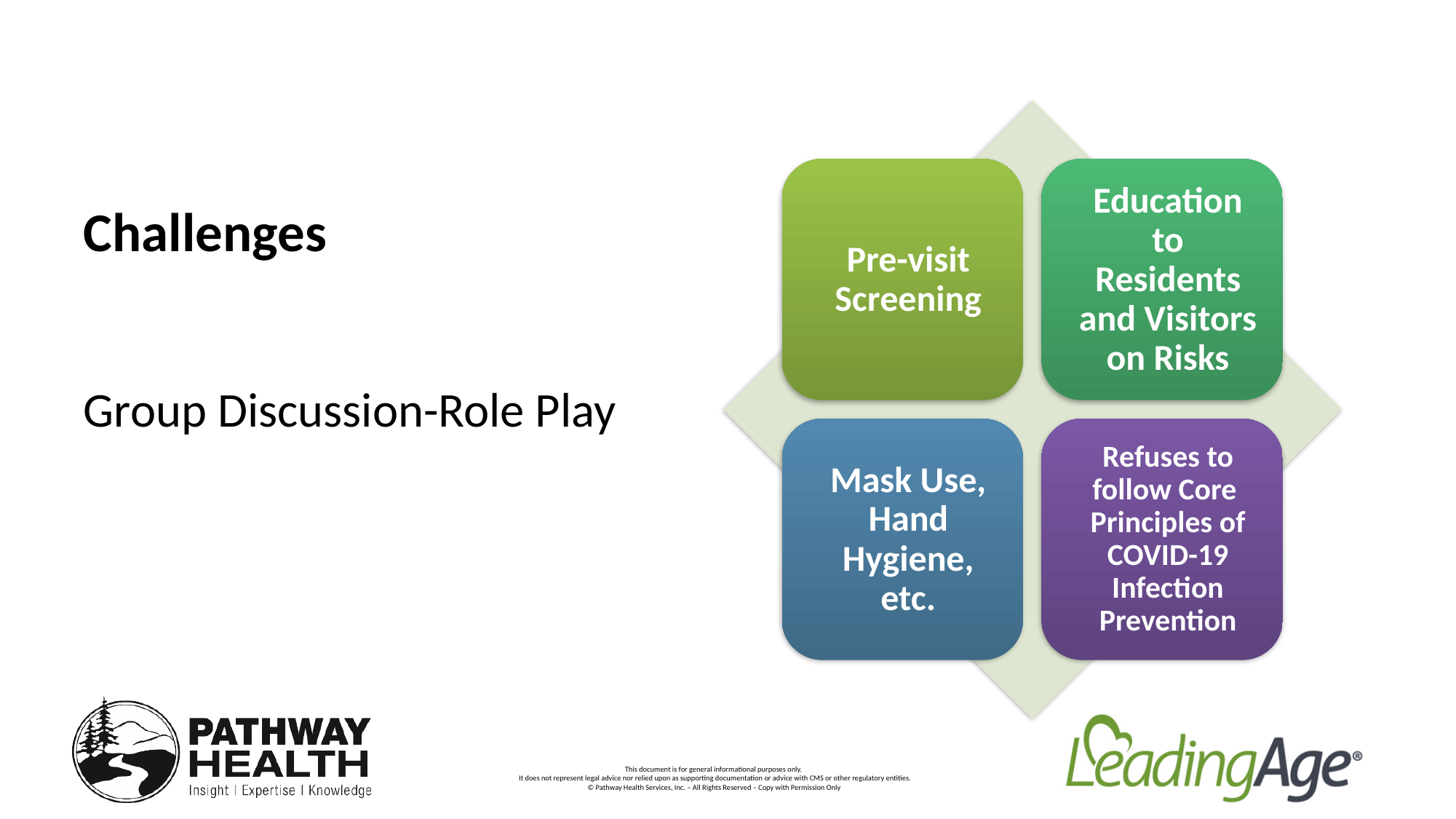

Pre-visit Screening
Education to Residents and Visitors on Risks
Mask Use, Hand Hygiene, etc.
Refuses to follow Core  Principles of COVID-19 Infection Prevention
Challenges
Group Discussion-Role Play